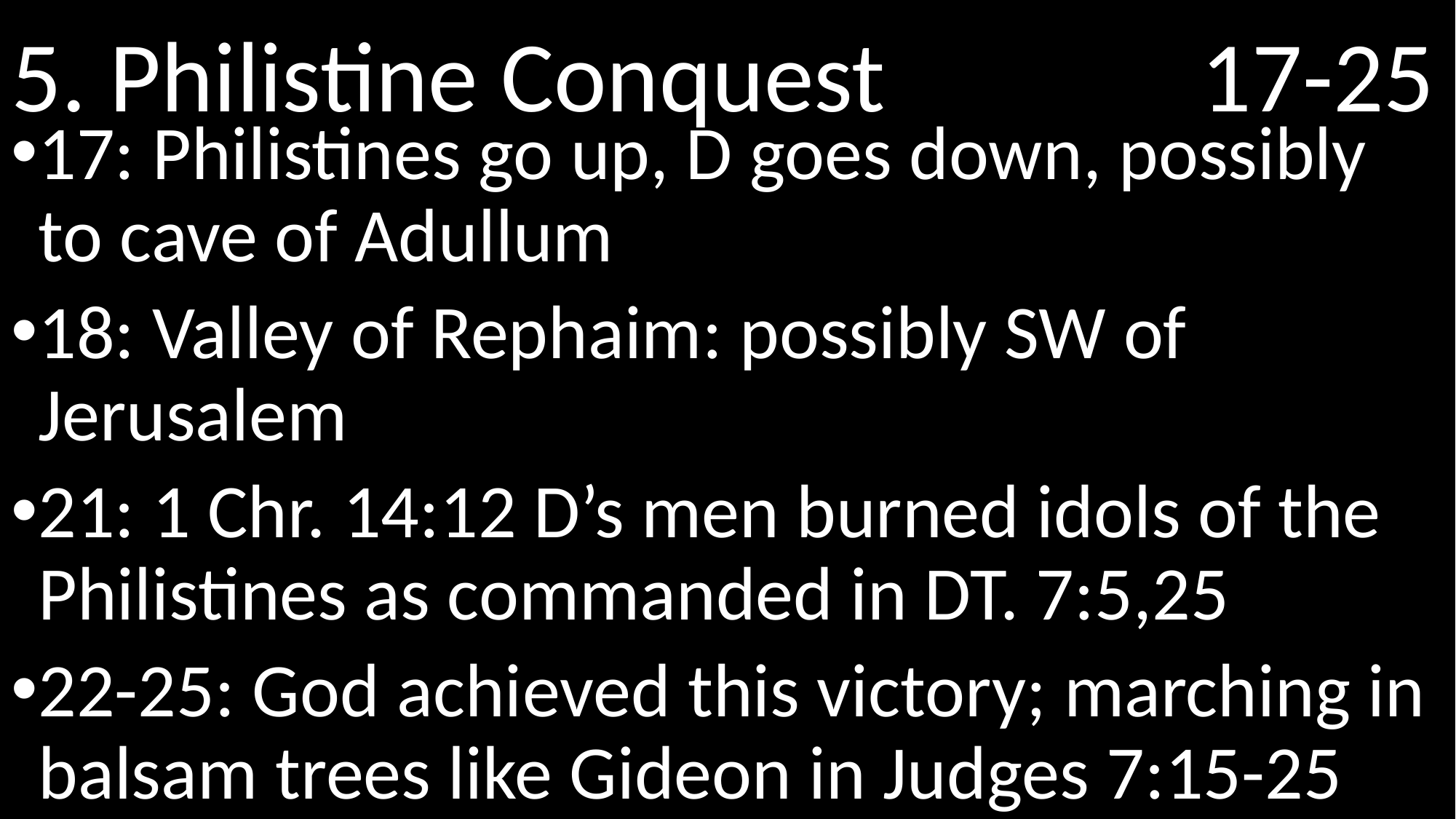

# 5. Philistine Conquest              17-25
17: Philistines go up, D goes down, possibly to cave of Adullum
18: Valley of Rephaim: possibly SW of Jerusalem
21: 1 Chr. 14:12 D’s men burned idols of the Philistines as commanded in DT. 7:5,25
22-25: God achieved this victory; marching in balsam trees like Gideon in Judges 7:15-25